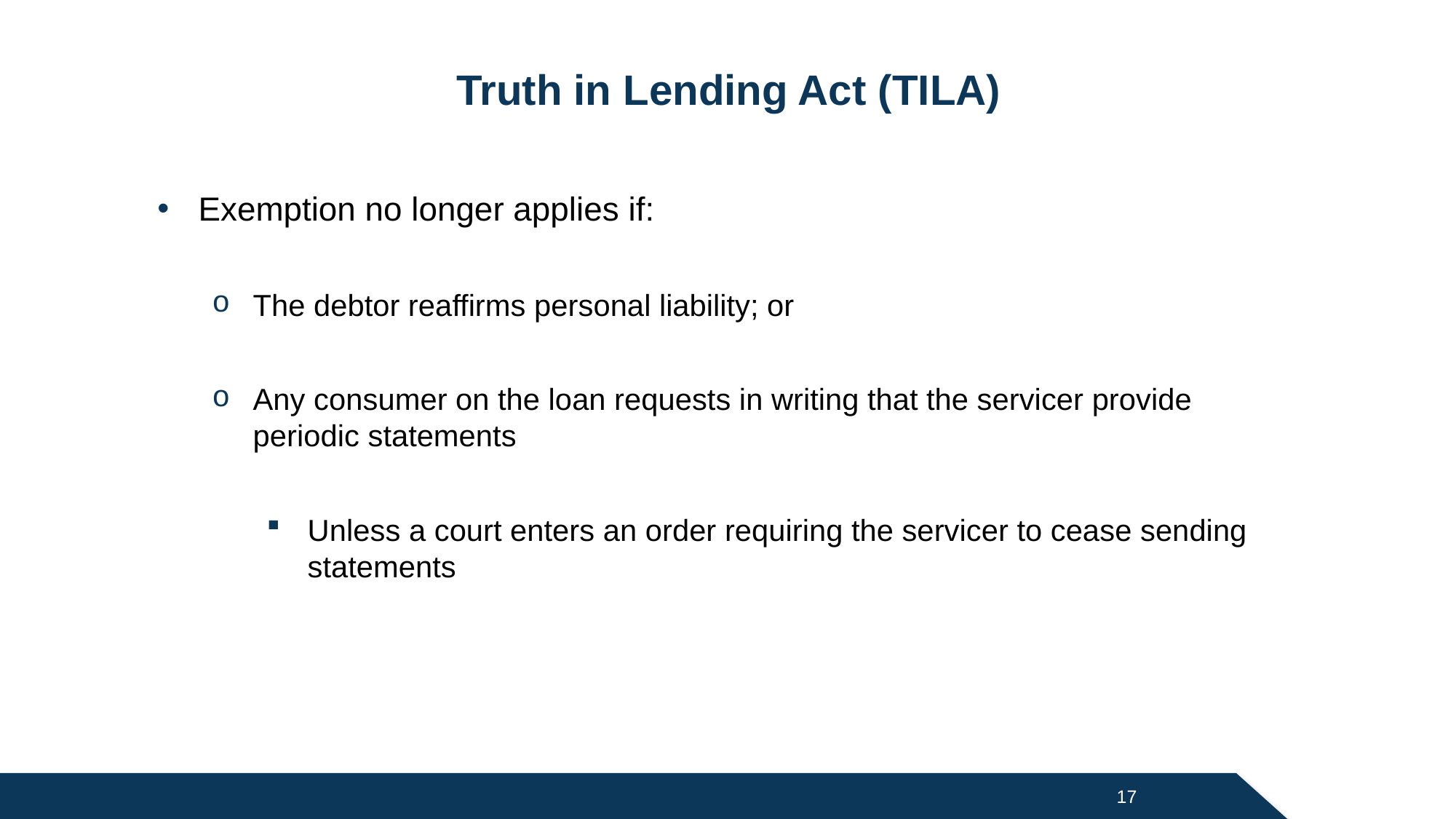

# Truth in Lending Act (TILA)
Exemption no longer applies if:

The debtor reaffirms personal liability; or

Any consumer on the loan requests in writing that the servicer provide periodic statements

Unless a court enters an order requiring the servicer to cease sending statements

17